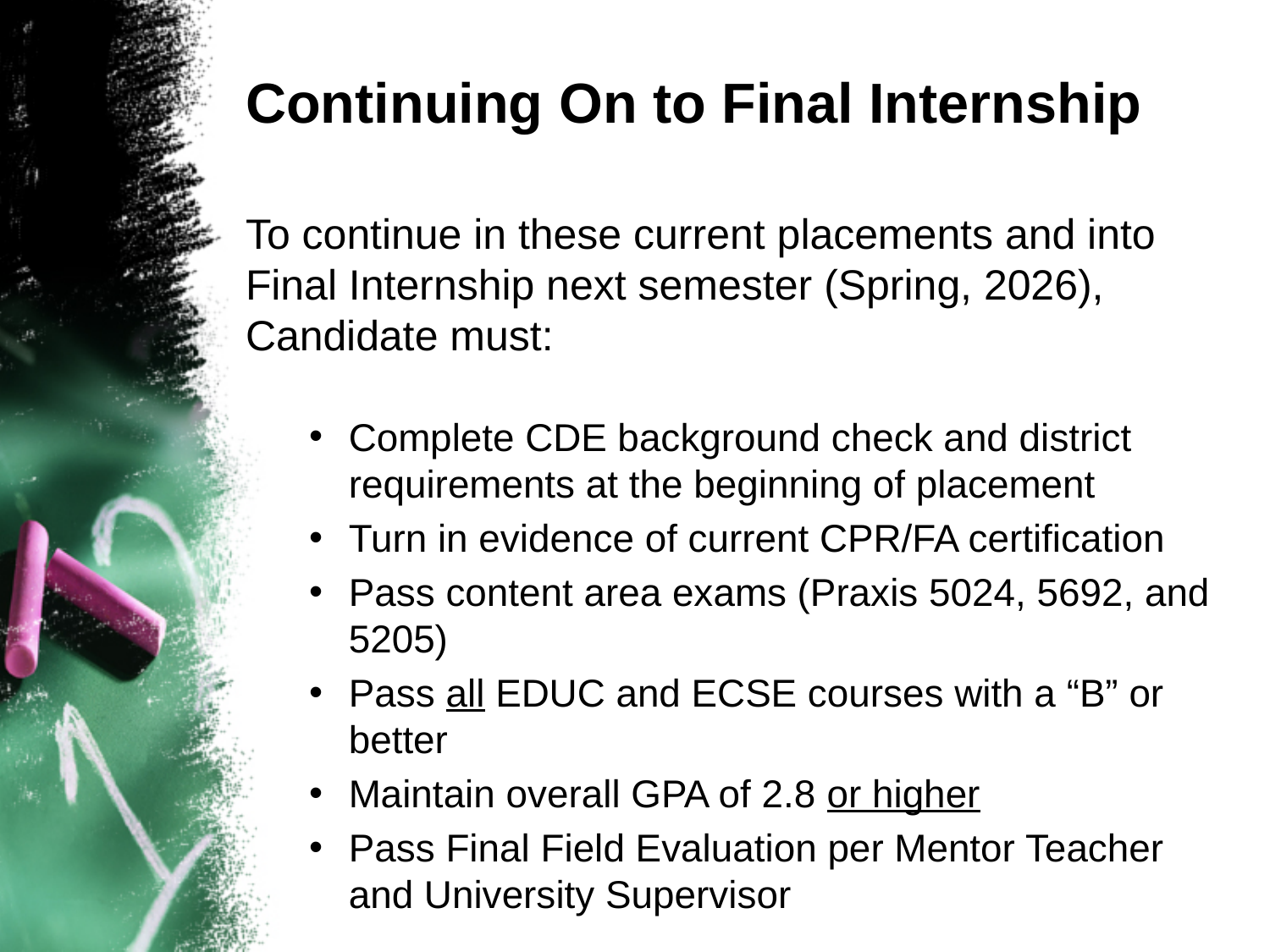

# Continuing On to Final Internship
To continue in these current placements and into Final Internship next semester (Spring, 2026), Candidate must:
Complete CDE background check and district requirements at the beginning of placement
Turn in evidence of current CPR/FA certification
Pass content area exams (Praxis 5024, 5692, and 5205)
Pass all EDUC and ECSE courses with a “B” or better
Maintain overall GPA of 2.8 or higher
Pass Final Field Evaluation per Mentor Teacher and University Supervisor